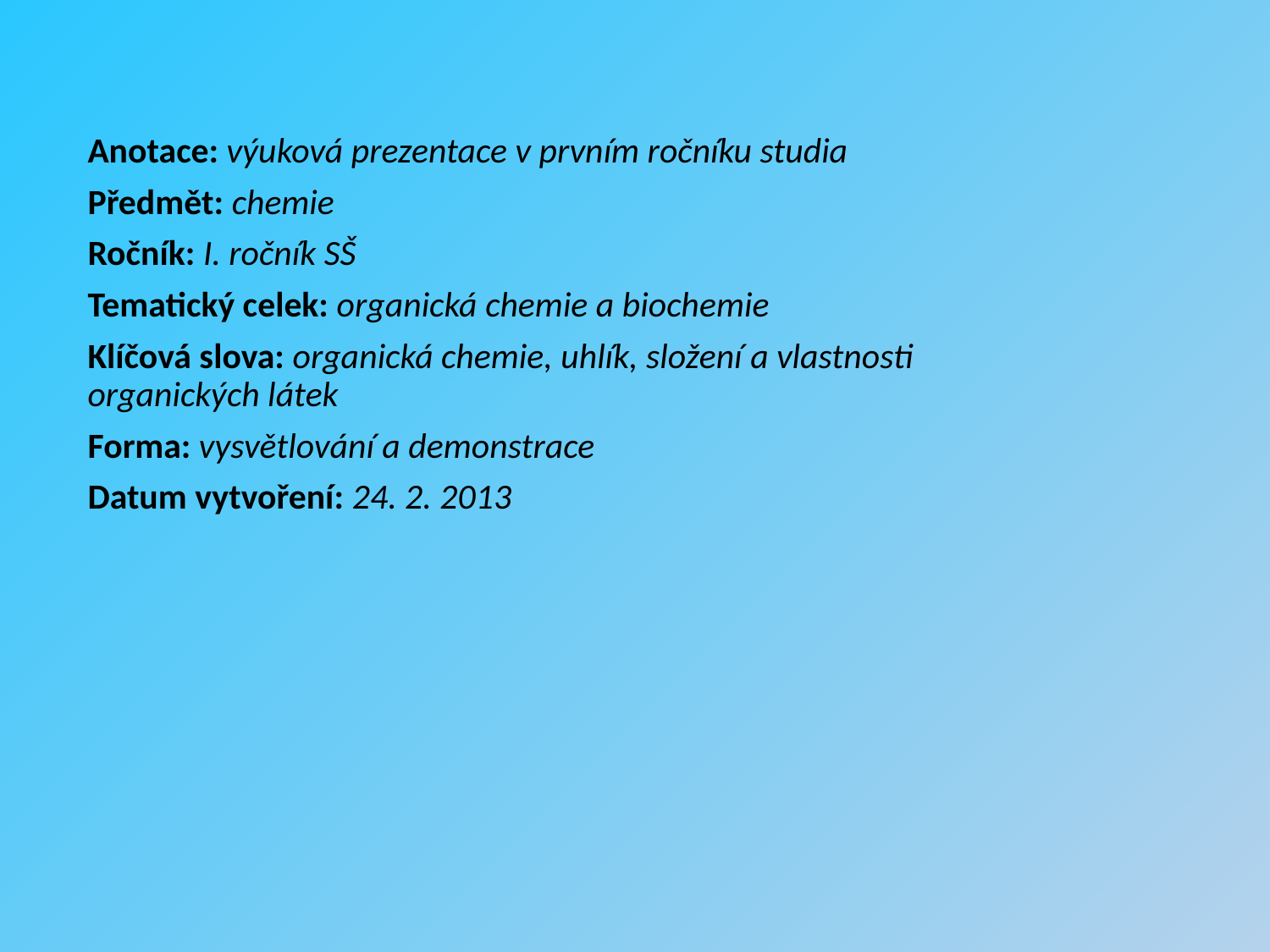

Anotace: výuková prezentace v prvním ročníku studia
Předmět: chemie
Ročník: I. ročník SŠ
Tematický celek: organická chemie a biochemie
Klíčová slova: organická chemie, uhlík, složení a vlastnosti organických látek
Forma: vysvětlování a demonstrace
Datum vytvoření: 24. 2. 2013